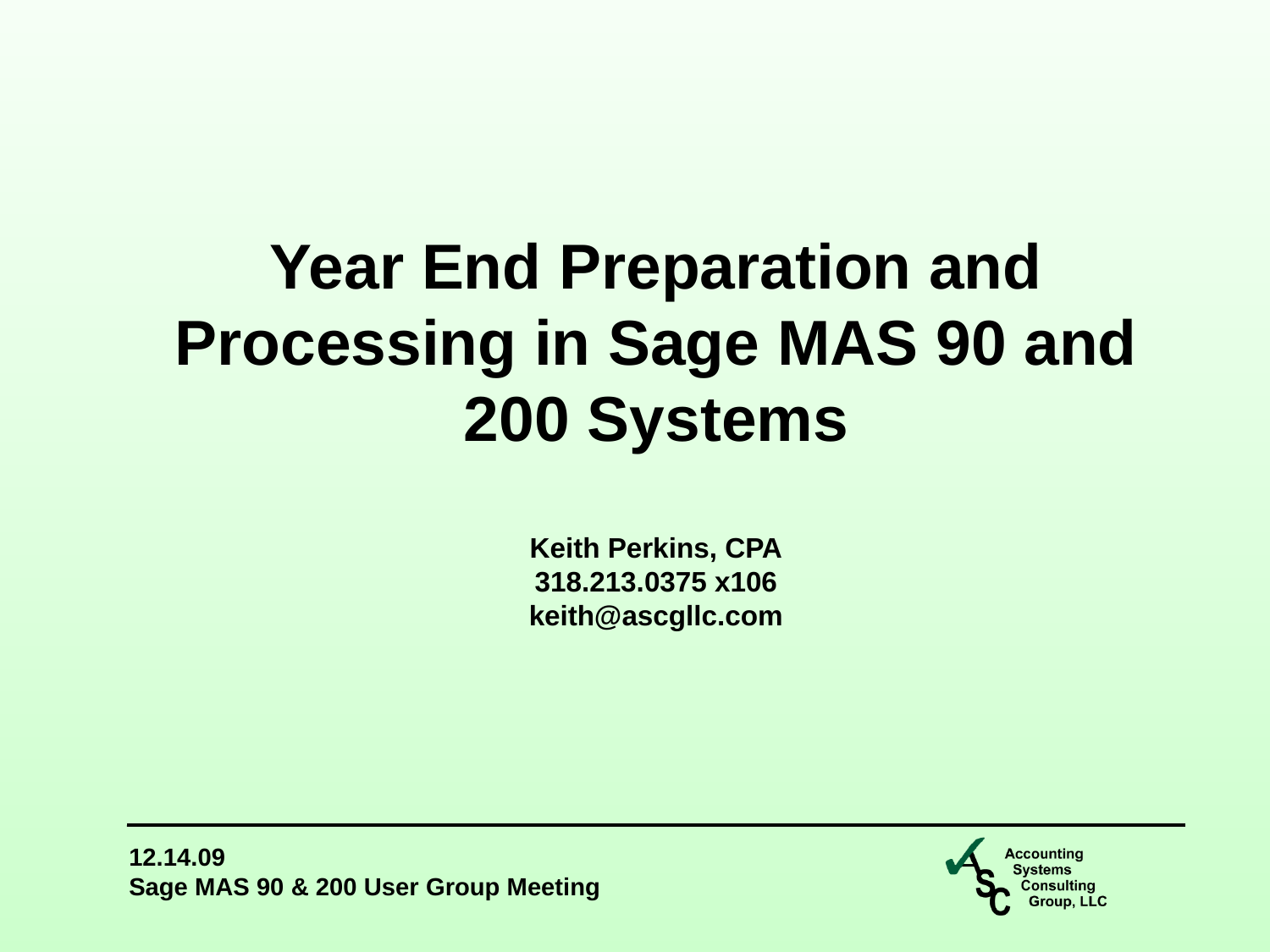

Year End Preparation and Processing in Sage MAS 90 and 200 Systems
Keith Perkins, CPA
318.213.0375 x106
keith@ascgllc.com